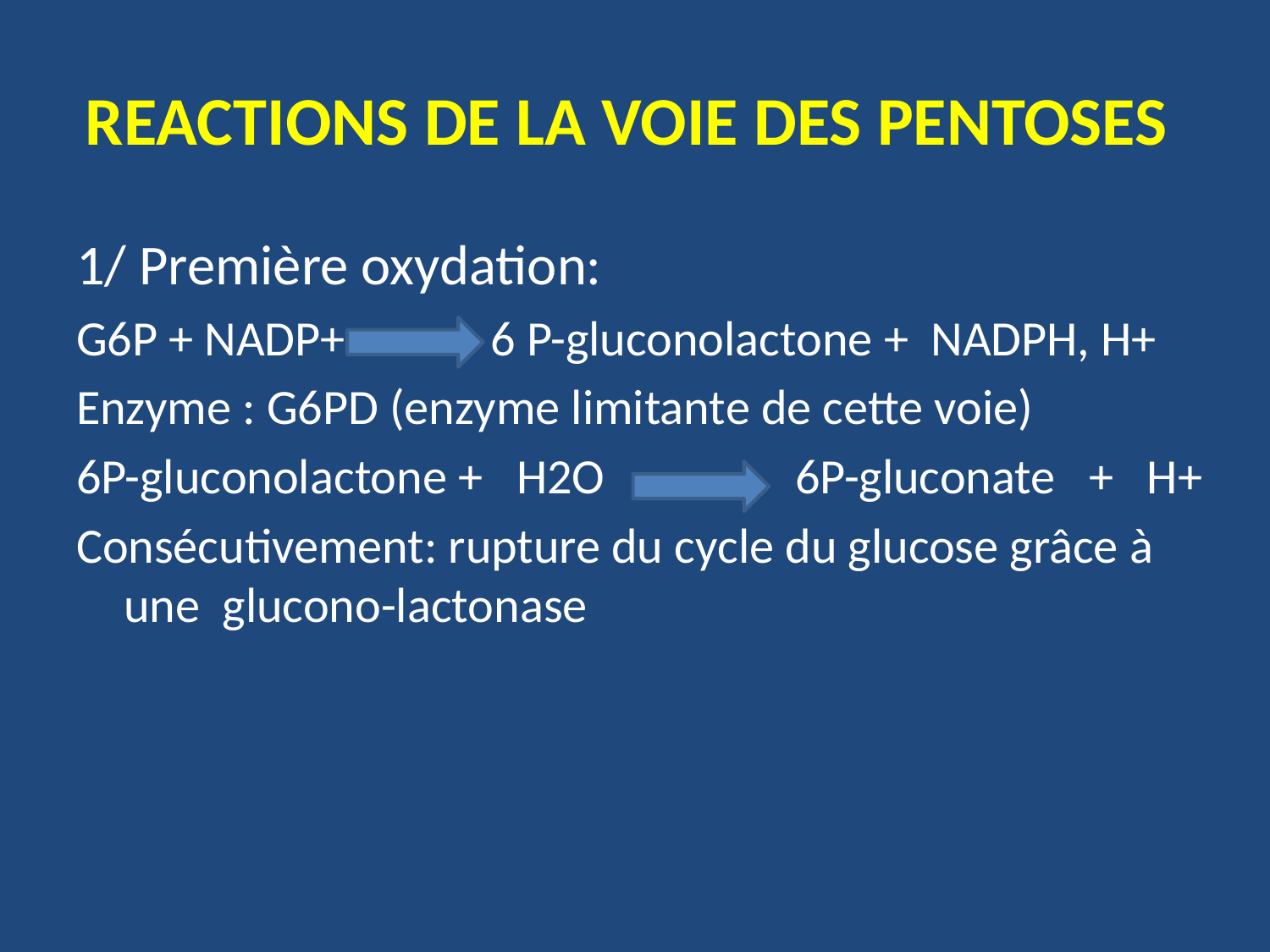

# REACTIONS DE LA VOIE DES PENTOSES
1/ Première oxydation:
G6P + NADP+             6 P-gluconolactone +  NADPH, H+
Enzyme : G6PD (enzyme limitante de cette voie)
6P-gluconolactone +   H2O                 6P-gluconate   +   H+
Consécutivement: rupture du cycle du glucose grâce à une  glucono-lactonase